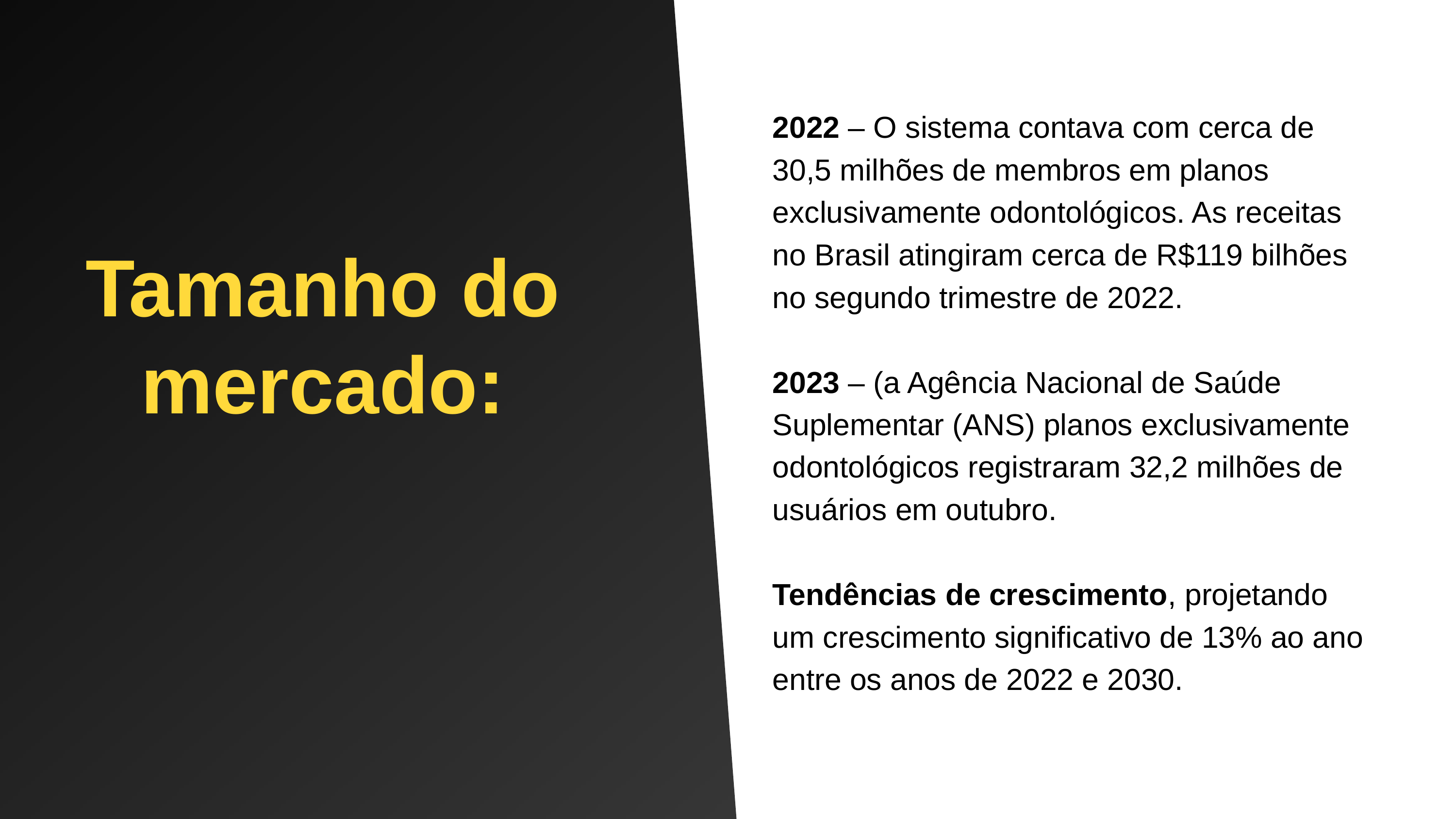

2022 – O sistema contava com cerca de 30,5 milhões de membros em planos exclusivamente odontológicos. As receitas no Brasil atingiram cerca de R$119 bilhões no segundo trimestre de 2022.

2023 – (a Agência Nacional de Saúde Suplementar (ANS) planos exclusivamente odontológicos registraram 32,2 milhões de usuários em outubro.

Tendências de crescimento, projetando um crescimento significativo de 13% ao ano entre os anos de 2022 e 2030.

Tamanho do mercado: